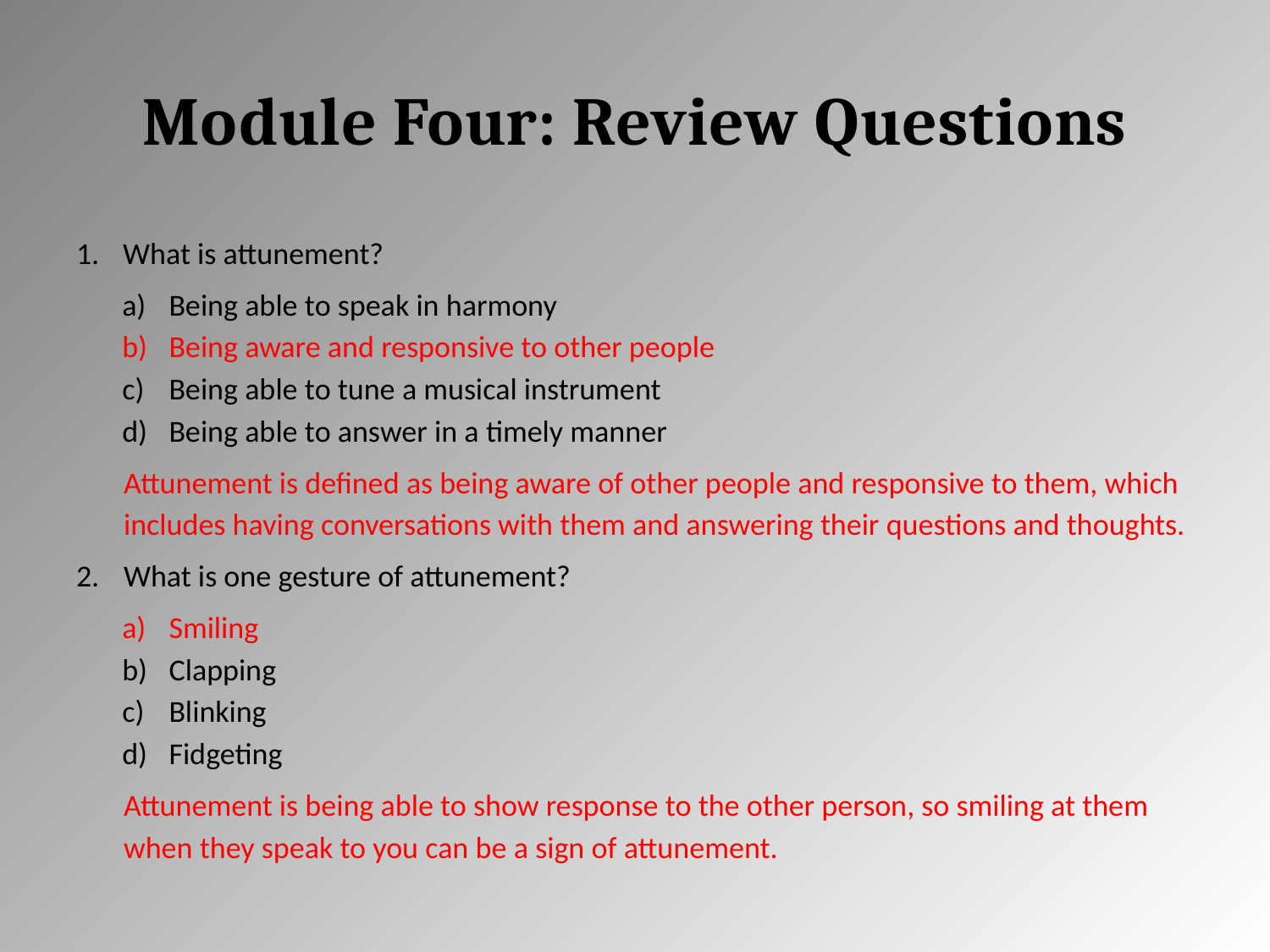

# Module Four: Review Questions
What is attunement?
Being able to speak in harmony
Being aware and responsive to other people
Being able to tune a musical instrument
Being able to answer in a timely manner
Attunement is defined as being aware of other people and responsive to them, which includes having conversations with them and answering their questions and thoughts.
What is one gesture of attunement?
Smiling
Clapping
Blinking
Fidgeting
Attunement is being able to show response to the other person, so smiling at them when they speak to you can be a sign of attunement.